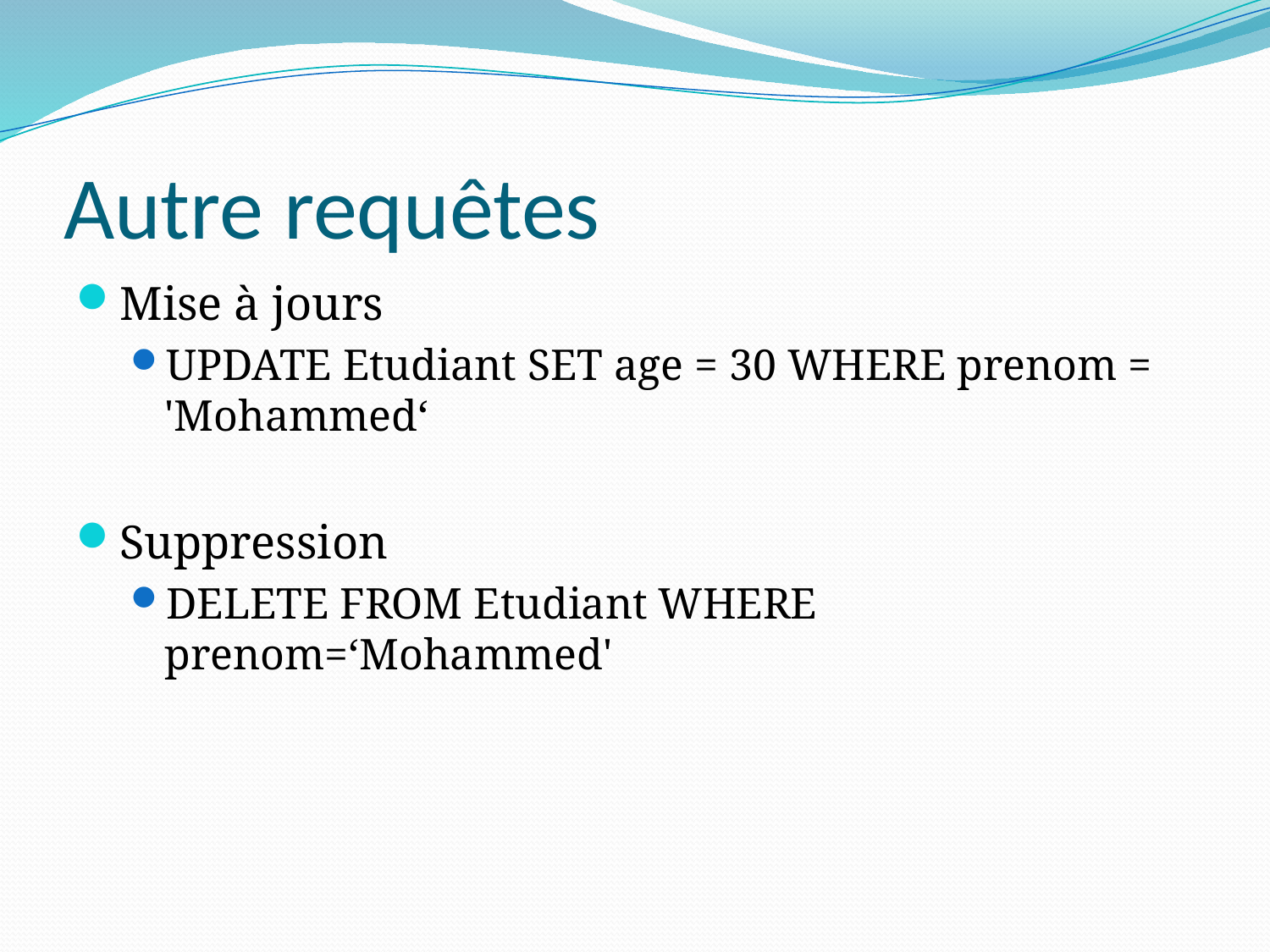

# Autre requêtes
Mise à jours
UPDATE Etudiant SET age = 30 WHERE prenom = 'Mohammed‘

Suppression
DELETE FROM Etudiant WHERE prenom=‘Mohammed'